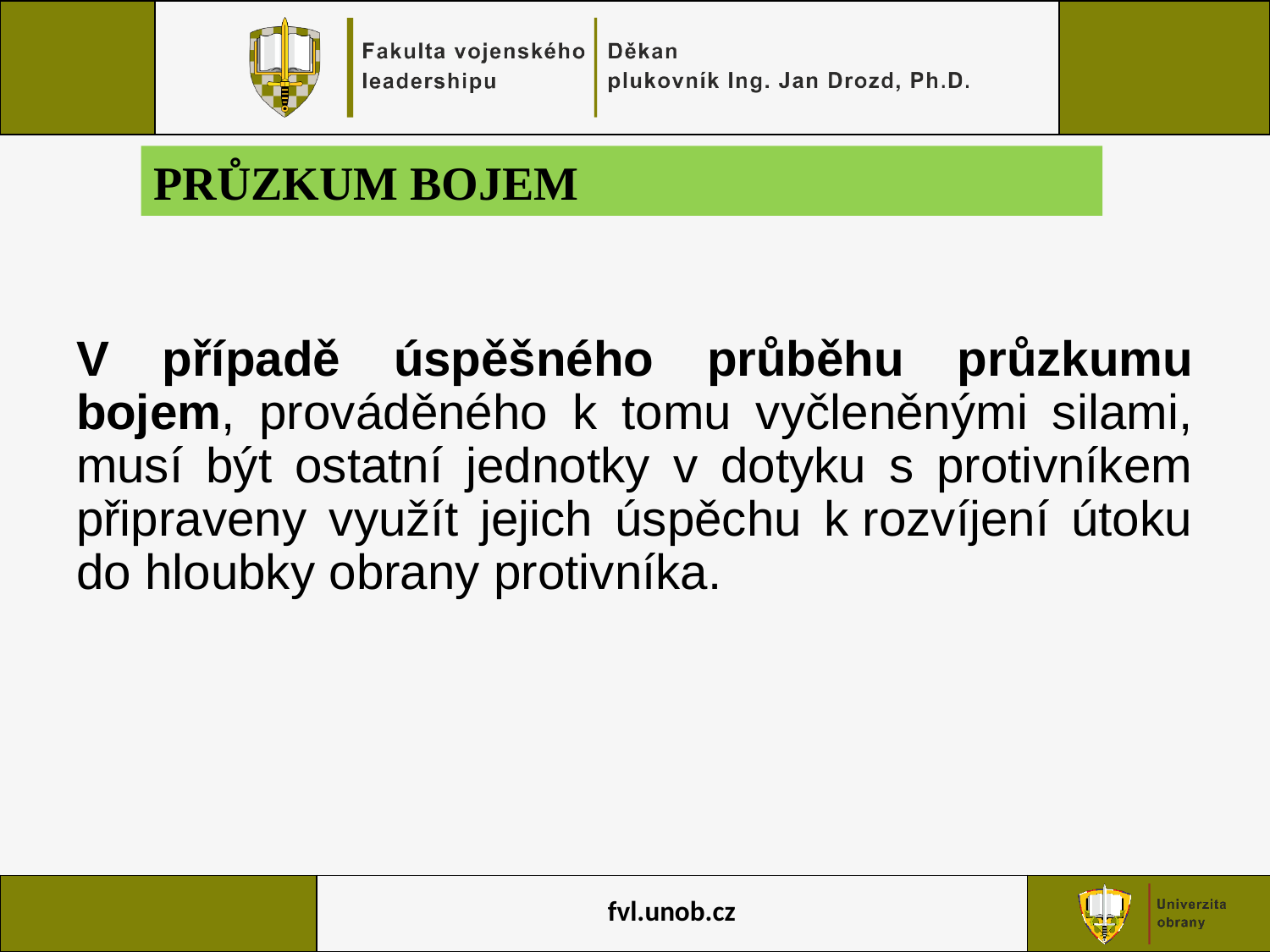

# PRŮZKUM BOJEM
V případě úspěšného průběhu průzkumu bojem, prováděného k tomu vyčleněnými silami, musí být ostatní jednotky v dotyku s protivníkem připraveny využít jejich úspěchu k rozvíjení útoku do hloubky obrany protivníka.